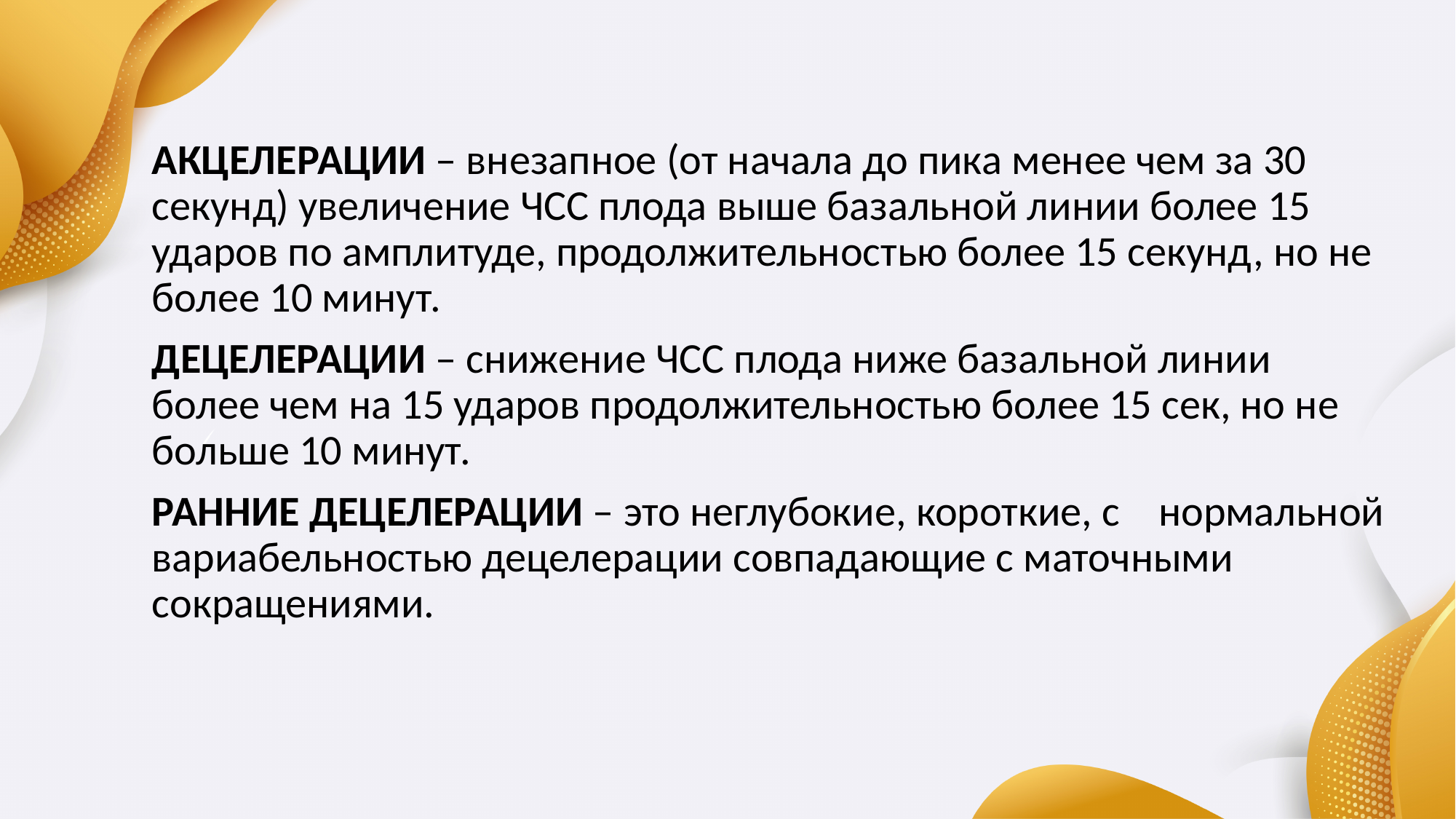

АКЦЕЛЕРАЦИИ – внезапное (от начала до пика менее чем за 30 секунд) увеличение ЧСС плода выше базальной линии более 15 ударов по амплитуде, продолжительностью более 15 секунд, но не более 10 минут.
ДЕЦЕЛЕРАЦИИ – снижение ЧСС плода ниже базальной линии более чем на 15 ударов продолжительностью более 15 сек, но не больше 10 минут.
РАННИЕ ДЕЦЕЛЕРАЦИИ – это неглубокие, короткие, с    нормальной вариабельностью децелерации совпадающие с маточными сокращениями.